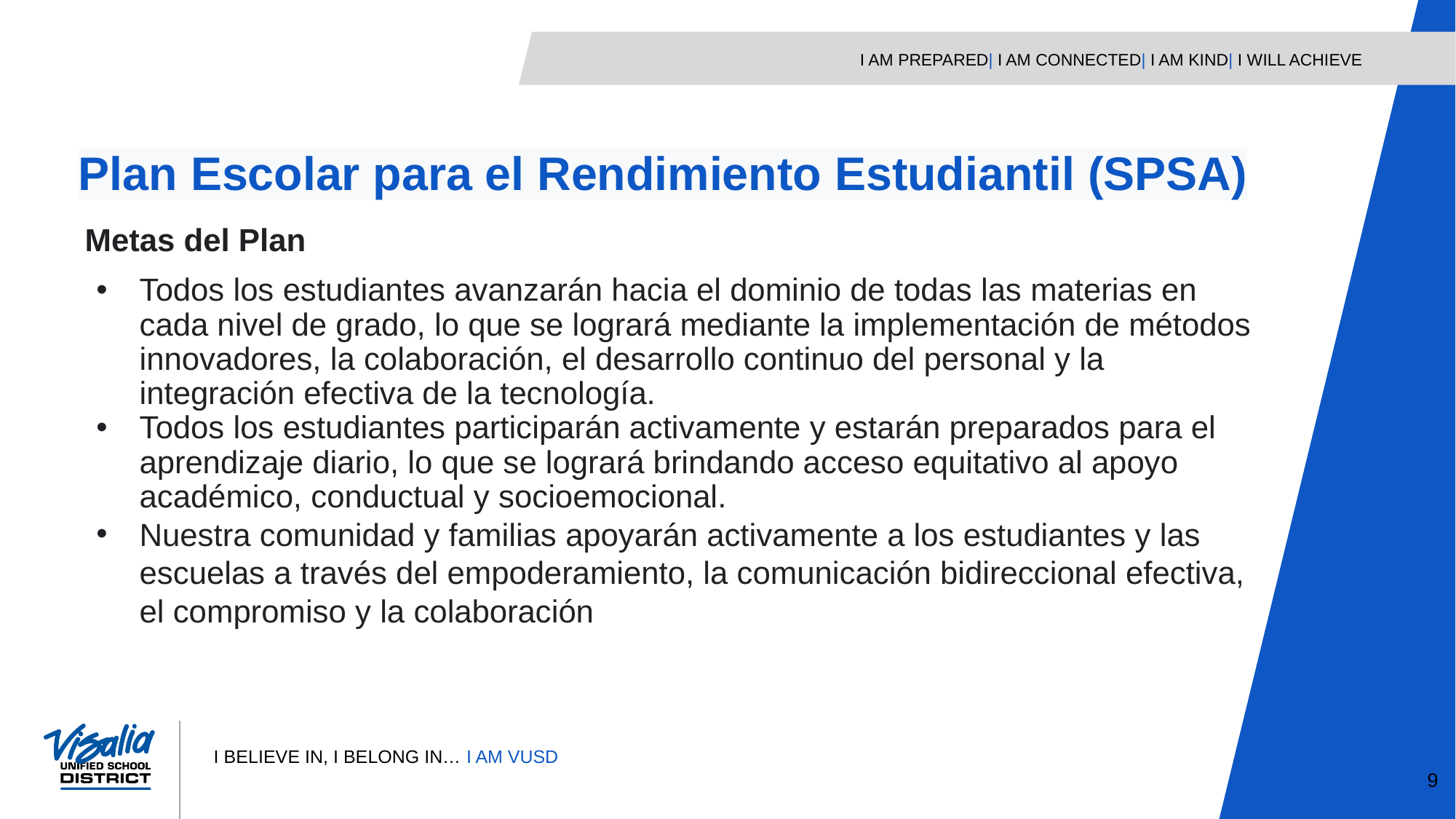

Plan Escolar para el Rendimiento Estudiantil (SPSA)

Metas del Plan
Todos los estudiantes avanzarán hacia el dominio de todas las materias en cada nivel de grado, lo que se logrará mediante la implementación de métodos innovadores, la colaboración, el desarrollo continuo del personal y la integración efectiva de la tecnología.
Todos los estudiantes participarán activamente y estarán preparados para el aprendizaje diario, lo que se logrará brindando acceso equitativo al apoyo académico, conductual y socioemocional.
Nuestra comunidad y familias apoyarán activamente a los estudiantes y las escuelas a través del empoderamiento, la comunicación bidireccional efectiva, el compromiso y la colaboración

9